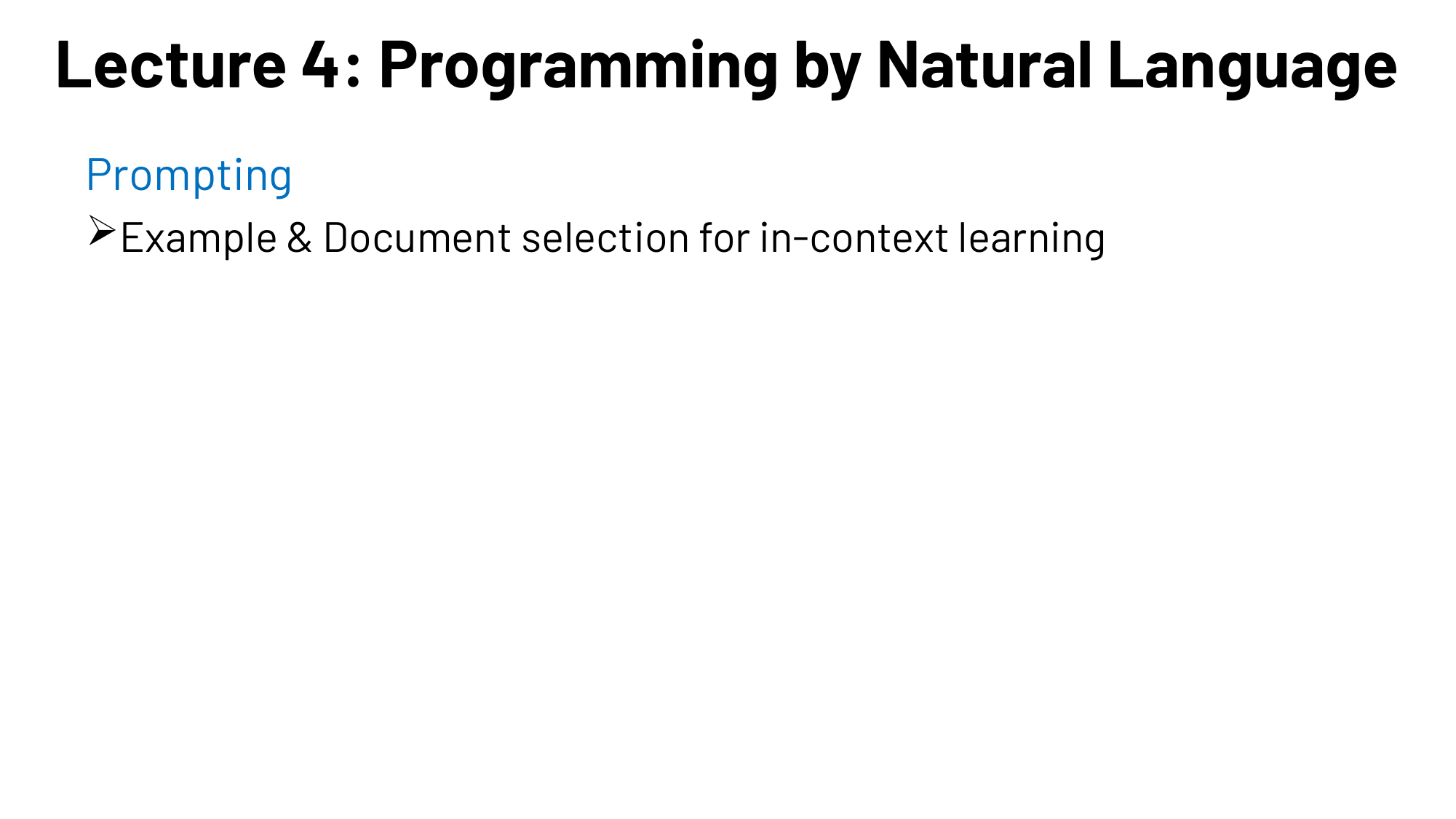

# Lecture 4: Programming by Natural Language
Prompting
Example & Document selection for in-context learning